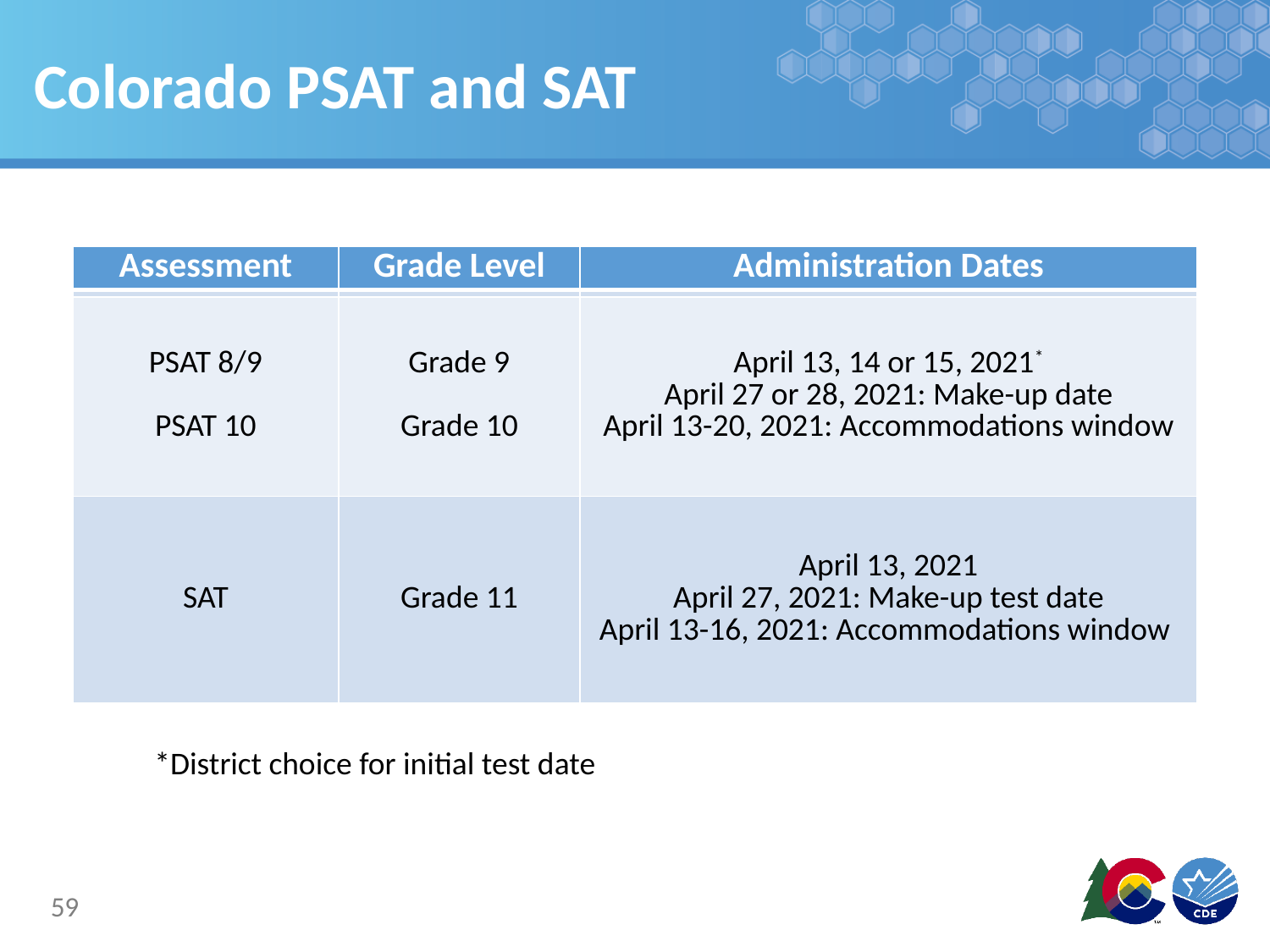

# Colorado PSAT and SAT
| Assessment | Grade Level | Administration Dates |
| --- | --- | --- |
|  |  |  |
| PSAT 8/9 PSAT 10 | Grade 9 Grade 10 | April 13, 14 or 15, 2021\* April 27 or 28, 2021: Make-up date April 13-20, 2021: Accommodations window |
| SAT | Grade 11 | April 13, 2021 April 27, 2021: Make-up test date April 13-16, 2021: Accommodations window |
*District choice for initial test date

59